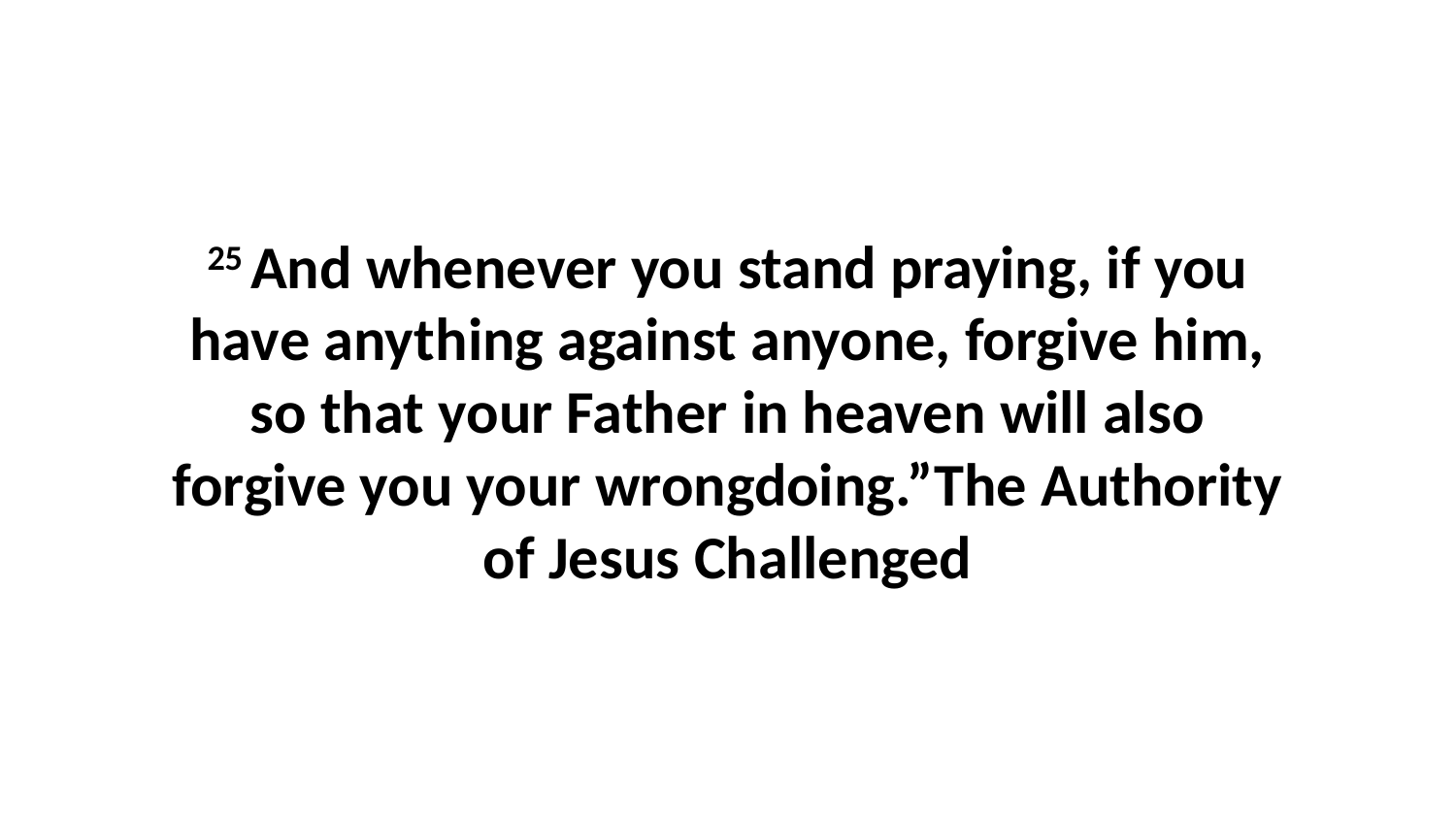

25 And whenever you stand praying, if you have anything against anyone, forgive him, so that your Father in heaven will also forgive you your wrongdoing.”The Authority of Jesus Challenged